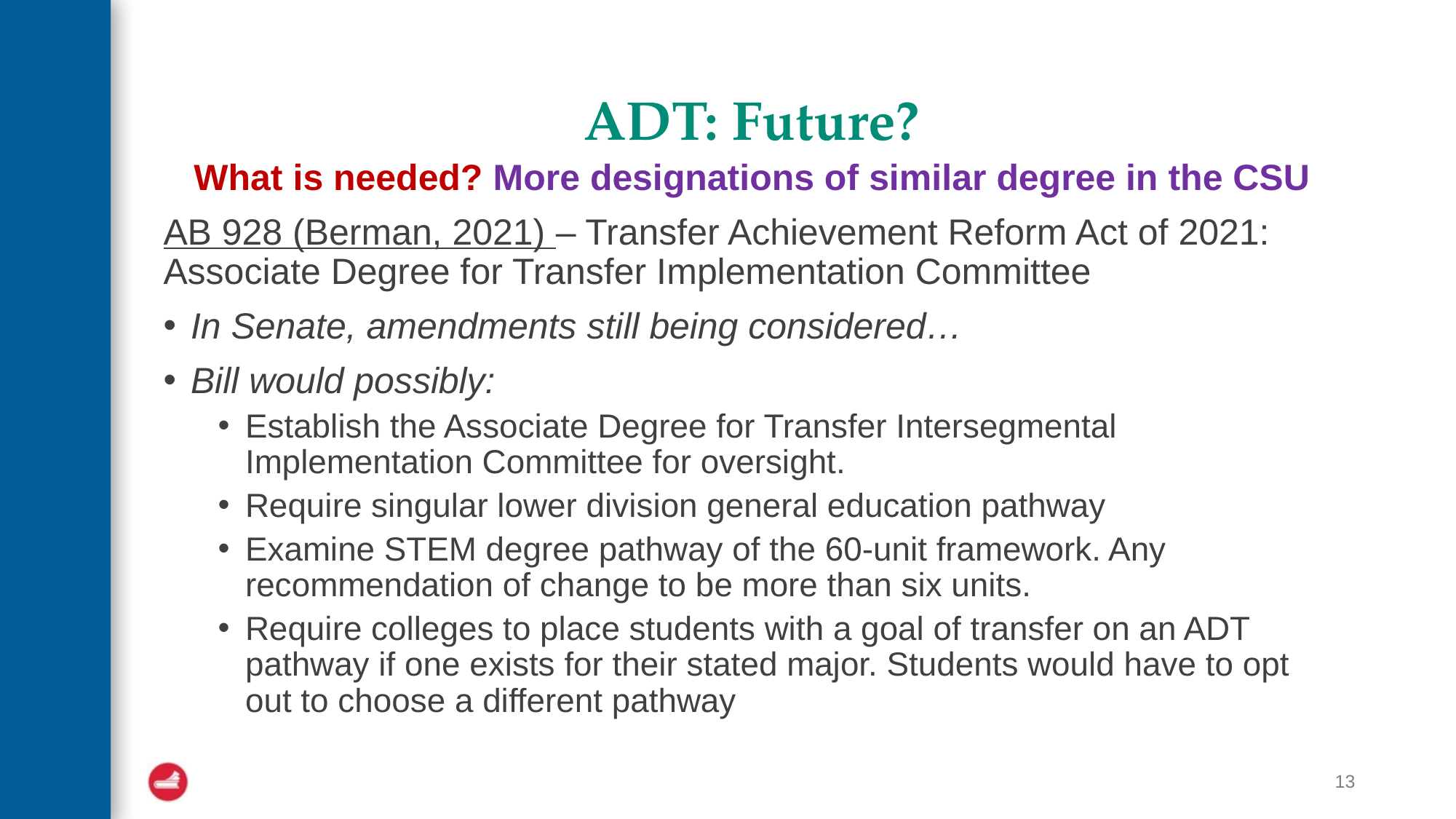

# ADT: Future?
What is needed? More designations of similar degree in the CSU
AB 928 (Berman, 2021) – Transfer Achievement Reform Act of 2021: Associate Degree for Transfer Implementation Committee
In Senate, amendments still being considered…
Bill would possibly:
Establish the Associate Degree for Transfer Intersegmental Implementation Committee for oversight.
Require singular lower division general education pathway
Examine STEM degree pathway of the 60-unit framework. Any recommendation of change to be more than six units.
Require colleges to place students with a goal of transfer on an ADT pathway if one exists for their stated major. Students would have to opt out to choose a different pathway

13